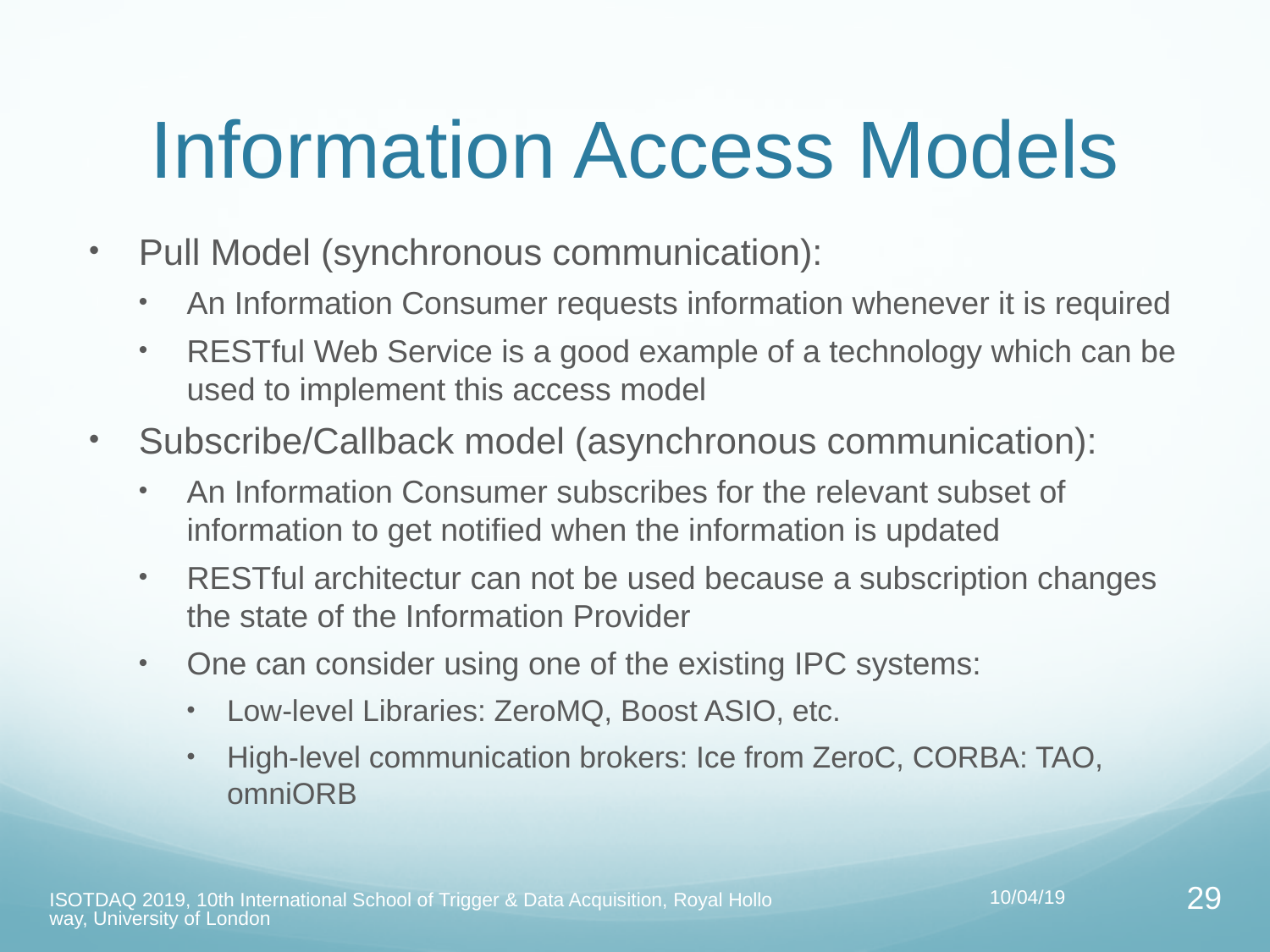

# Information Access Models
Pull Model (synchronous communication):
An Information Consumer requests information whenever it is required
RESTful Web Service is a good example of a technology which can be used to implement this access model
Subscribe/Callback model (asynchronous communication):
An Information Consumer subscribes for the relevant subset of information to get notified when the information is updated
RESTful architectur can not be used because a subscription changes the state of the Information Provider
One can consider using one of the existing IPC systems:
Low-level Libraries: ZeroMQ, Boost ASIO, etc.
High-level communication brokers: Ice from ZeroC, CORBA: TAO, omniORB
ISOTDAQ 2019, 10th International School of Trigger & Data Acquisition, Royal Holloway, University of London
10/04/19
29